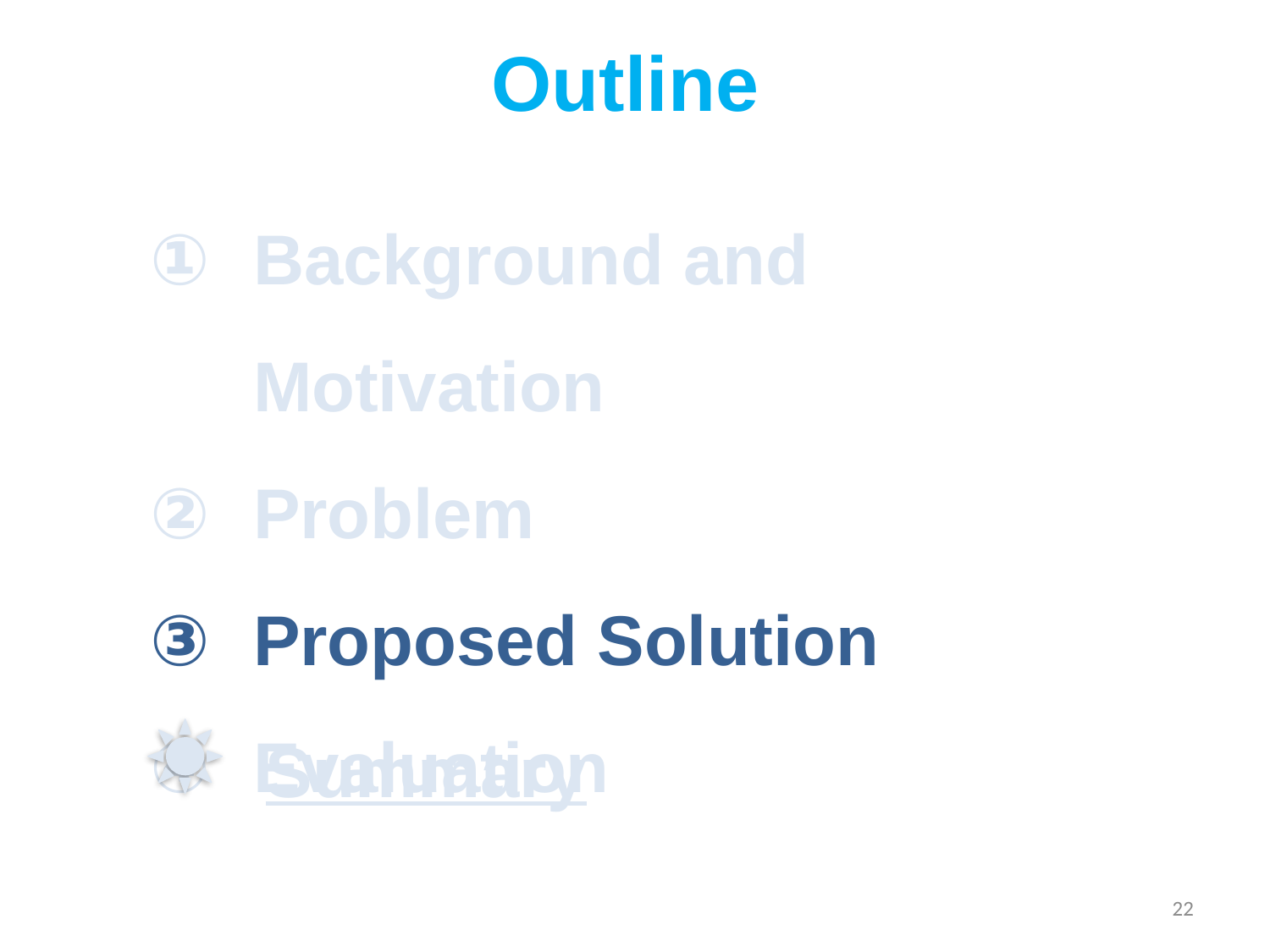

Outline
Background and Motivation
Problem
Proposed Solution
Evaluation
  Summary

22